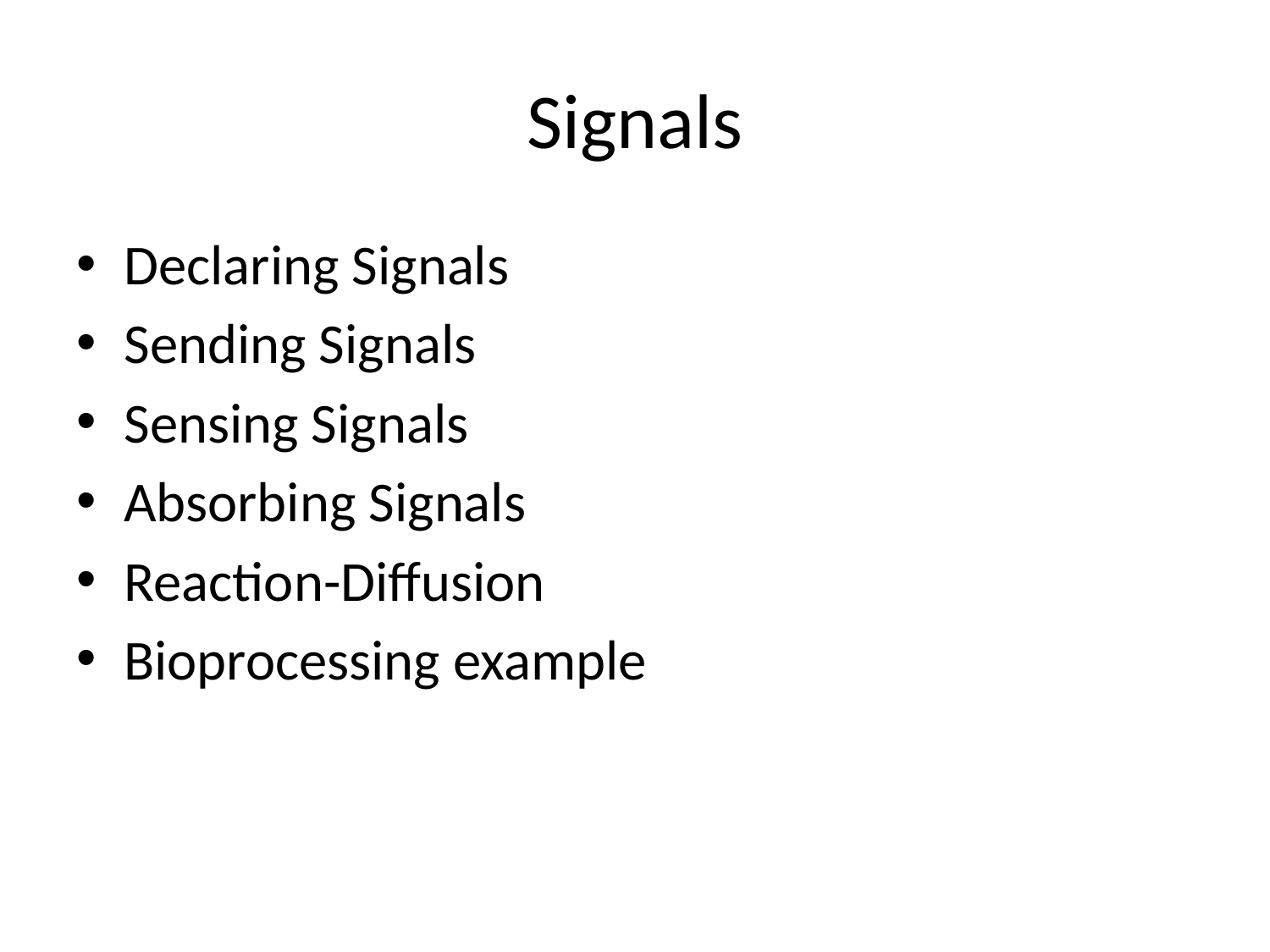

# Signals
Declaring Signals
Sending Signals
Sensing Signals
Absorbing Signals
Reaction-Diffusion
Bioprocessing example